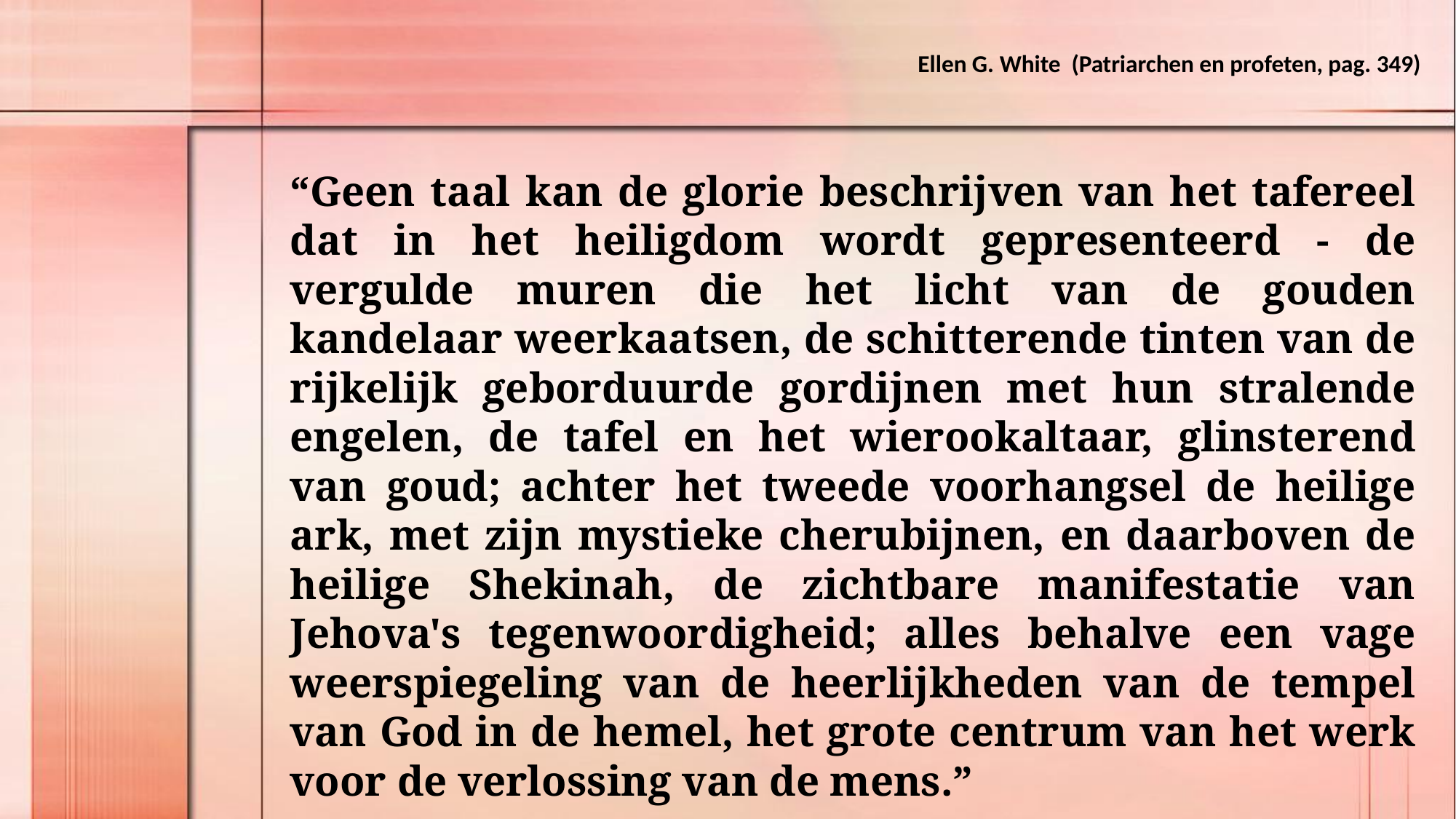

Ellen G. White  (Patriarchen en profeten, pag. 349)
“Geen taal kan de glorie beschrijven van het tafereel dat in het heiligdom wordt gepresenteerd - de vergulde muren die het licht van de gouden kandelaar weerkaatsen, de schitterende tinten van de rijkelijk geborduurde gordijnen met hun stralende engelen, de tafel en het wierookaltaar, glinsterend van goud; achter het tweede voorhangsel de heilige ark, met zijn mystieke cherubijnen, en daarboven de heilige Shekinah, de zichtbare manifestatie van Jehova's tegenwoordigheid; alles behalve een vage weerspiegeling van de heerlijkheden van de tempel van God in de hemel, het grote centrum van het werk voor de verlossing van de mens.”